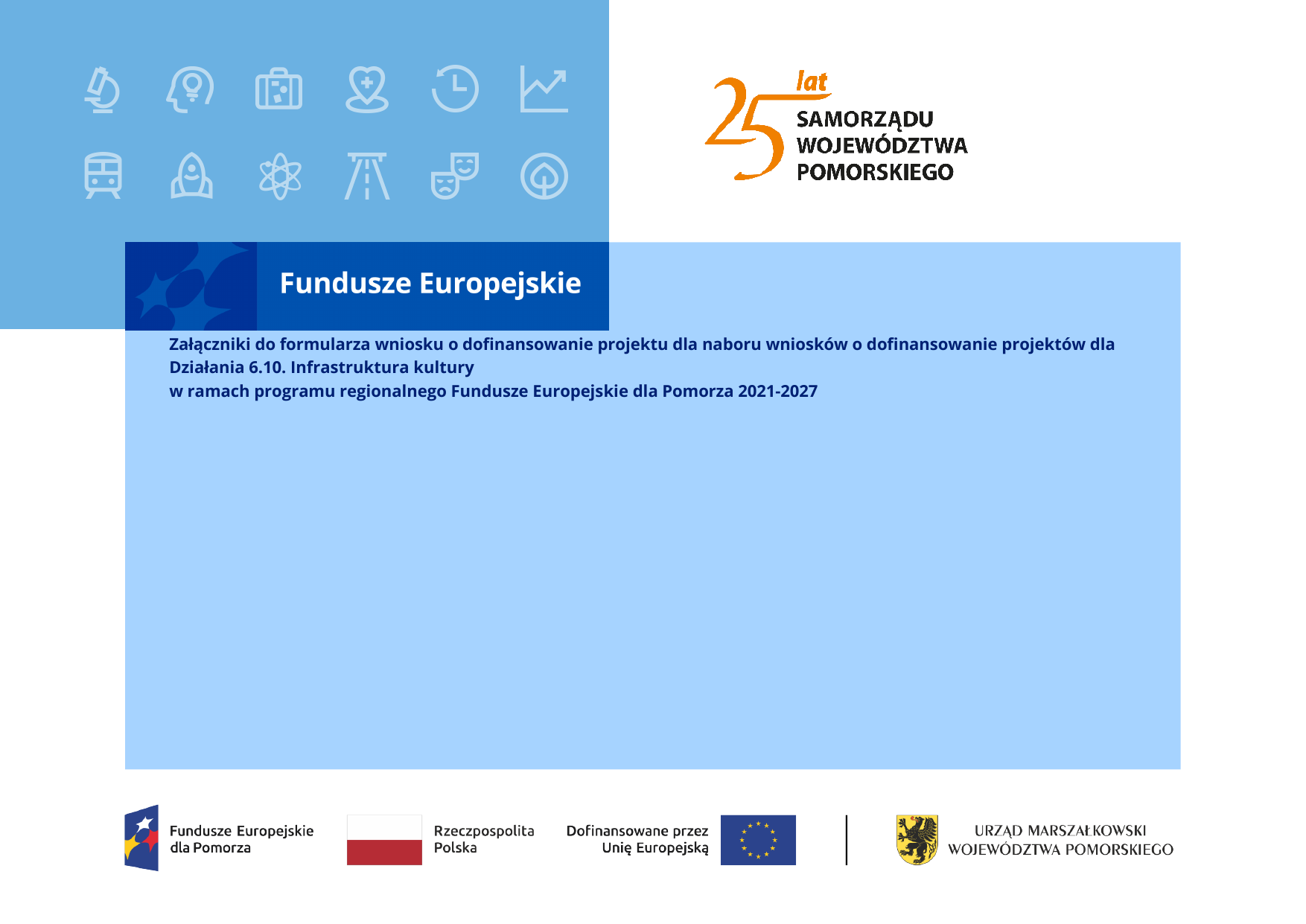

# Załączniki do formularza wniosku o dofinansowanie projektu dla naboru wniosków o dofinansowanie projektów dla Działania 6.10. Infrastruktura kultury w ramach programu regionalnego Fundusze Europejskie dla Pomorza 2021-2027